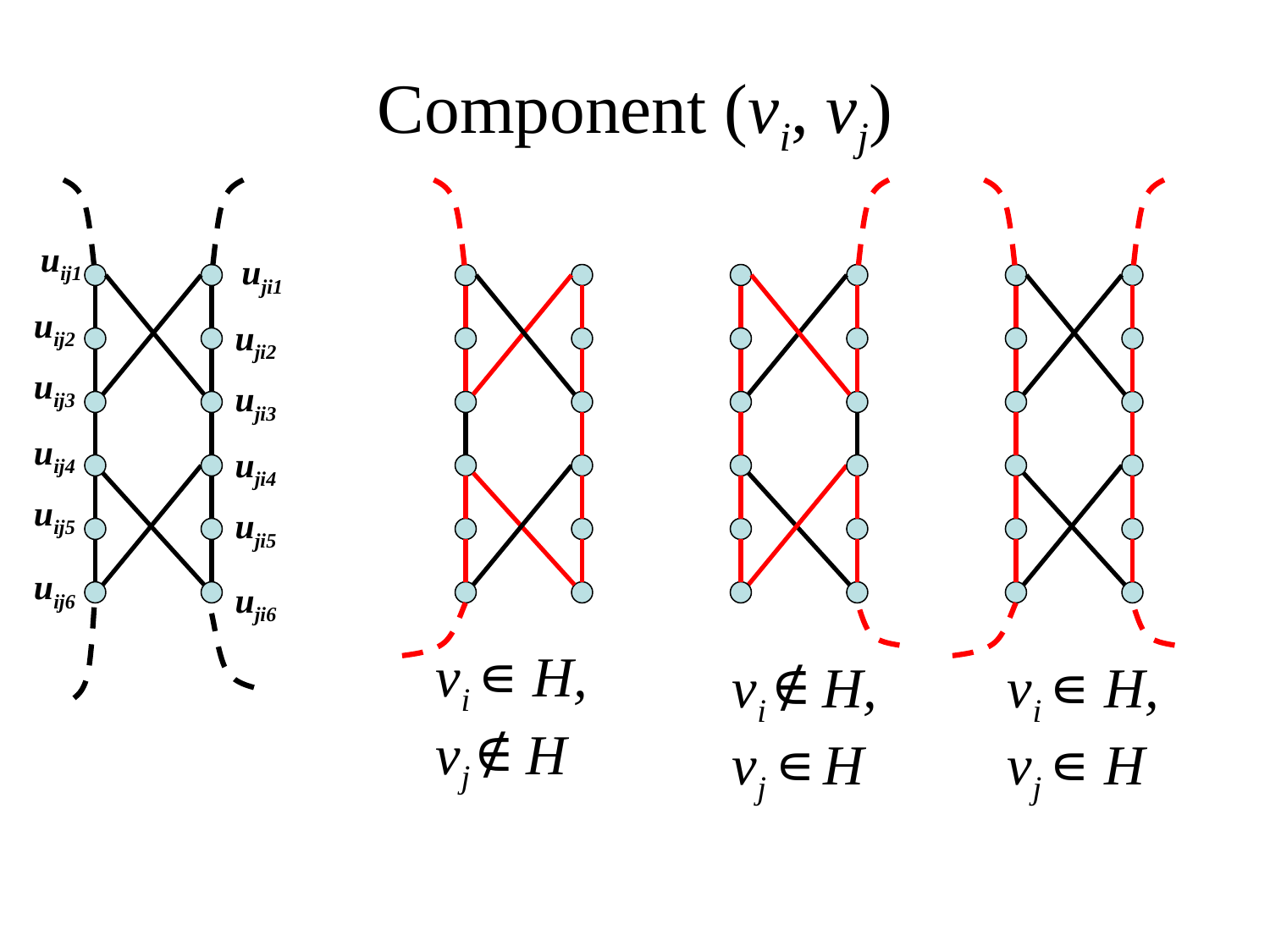

# Component (vi, vj)

uij1
uji1

uij2
uji2

uij3
uji3

uij4
uji4

uij5
uji5

uij6
uji6

vi ∊ H,
vj ∉ H
vi ∉ H,
vj ∊ H
vi ∊ H,
vj ∊ H